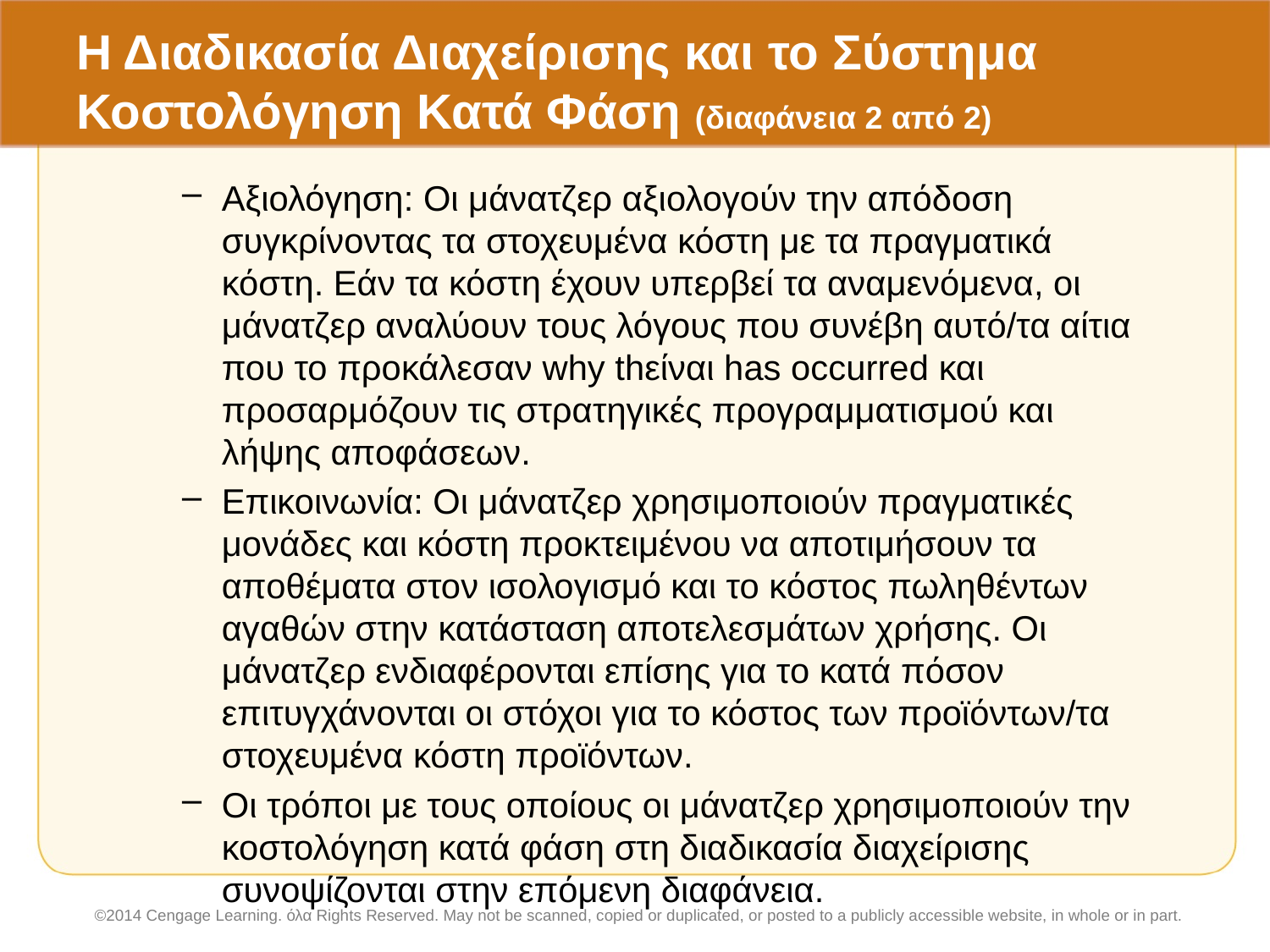

# Η Διαδικασία Διαχείρισης και το Σύστημα Κοστολόγηση Κατά Φάση (διαφάνεια 2 από 2)
Αξιολόγηση: Οι μάνατζερ αξιολογούν την απόδοση συγκρίνοντας τα στοχευμένα κόστη με τα πραγματικά κόστη. Εάν τα κόστη έχουν υπερβεί τα αναμενόμενα, οι μάνατζερ αναλύουν τους λόγους που συνέβη αυτό/τα αίτια που το προκάλεσαν why thείναι has occurred και προσαρμόζουν τις στρατηγικές προγραμματισμού και λήψης αποφάσεων.
Επικοινωνία: Οι μάνατζερ χρησιμοποιούν πραγματικές μονάδες και κόστη προκτειμένου να αποτιμήσουν τα αποθέματα στον ισολογισμό και το κόστος πωληθέντων αγαθών στην κατάσταση αποτελεσμάτων χρήσης. Οι μάνατζερ ενδιαφέρονται επίσης για το κατά πόσον επιτυγχάνονται οι στόχοι για το κόστος των προϊόντων/τα στοχευμένα κόστη προϊόντων.
Οι τρόποι με τους οποίους οι μάνατζερ χρησιμοποιούν την κοστολόγηση κατά φάση στη διαδικασία διαχείρισης συνοψίζονται στην επόμενη διαφάνεια.
©2014 Cengage Learning. όλα Rights Reserved. May not be scanned, copied or duplicated, or posted to a publicly accessible website, in whole or in part.